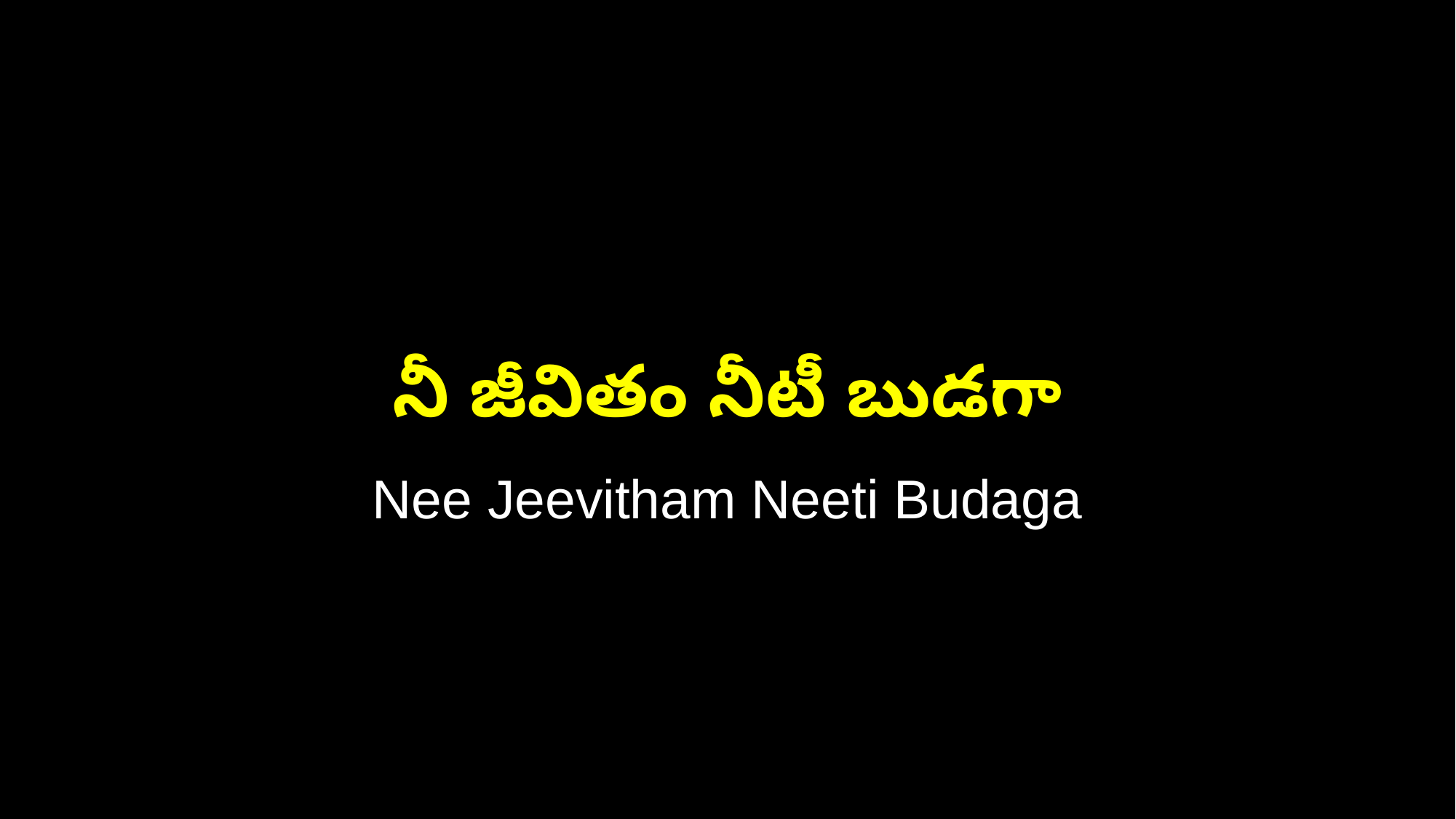

నీ జీవితం నీటీ బుడగా
Nee Jeevitham Neeti Budaga